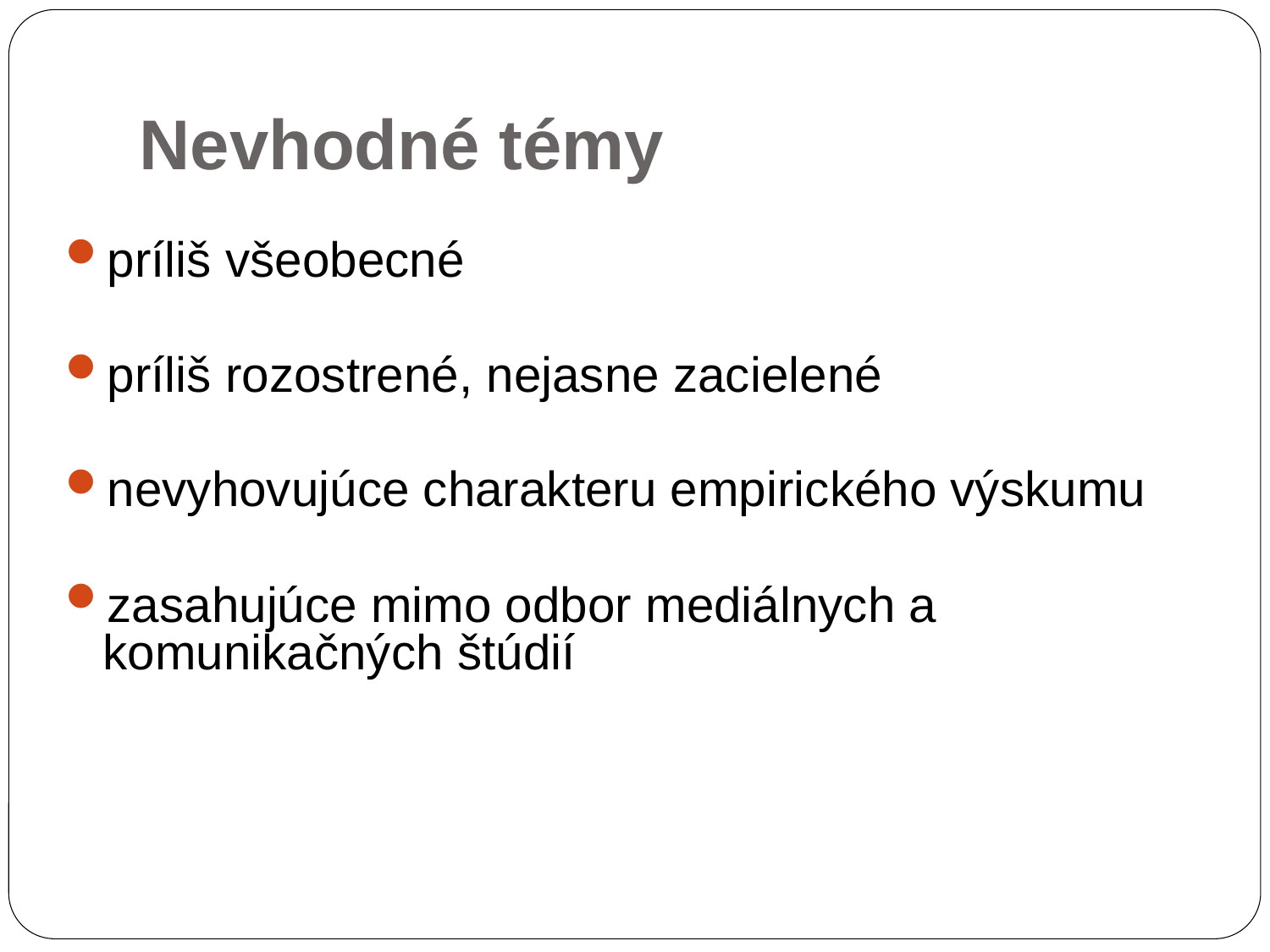

Nevhodné témy
príliš všeobecné

príliš rozostrené, nejasne zacielené

nevyhovujúce charakteru empirického výskumu

zasahujúce mimo odbor mediálnych a komunikačných štúdií